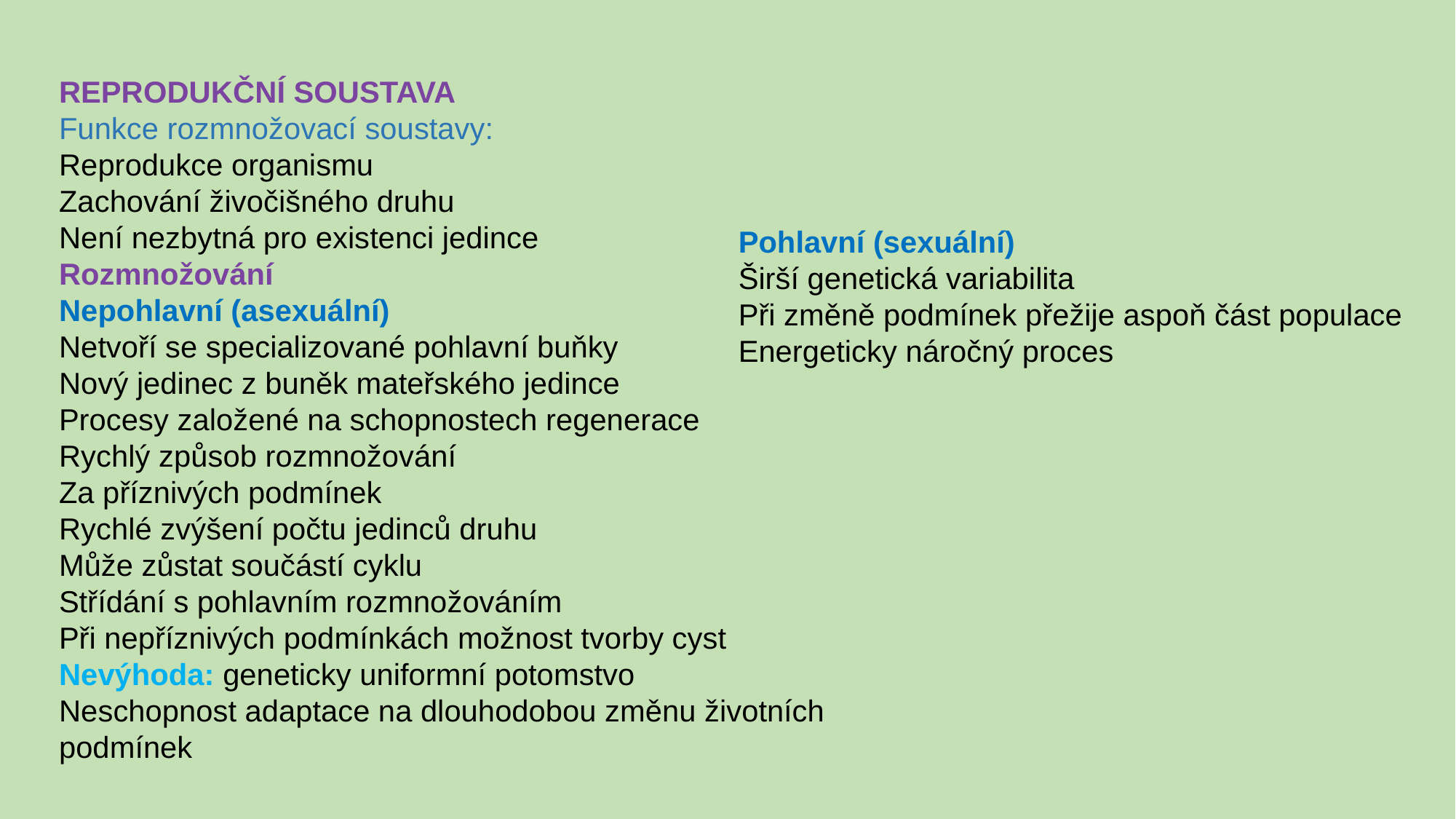

REPRODUKČNÍ SOUSTAVA
Funkce rozmnožovací soustavy:
Reprodukce organismu
Zachování živočišného druhu
Není nezbytná pro existenci jedince
Rozmnožování
Nepohlavní (asexuální)
Netvoří se specializované pohlavní buňky
Nový jedinec z buněk mateřského jedince
Procesy založené na schopnostech regenerace
Rychlý způsob rozmnožování
Za příznivých podmínek
Rychlé zvýšení počtu jedinců druhu
Může zůstat součástí cyklu
Střídání s pohlavním rozmnožováním
Při nepříznivých podmínkách možnost tvorby cyst
Nevýhoda: geneticky uniformní potomstvo
Neschopnost adaptace na dlouhodobou změnu životních podmínek
Pohlavní (sexuální)
Širší genetická variabilita
Při změně podmínek přežije aspoň část populace
Energeticky náročný proces